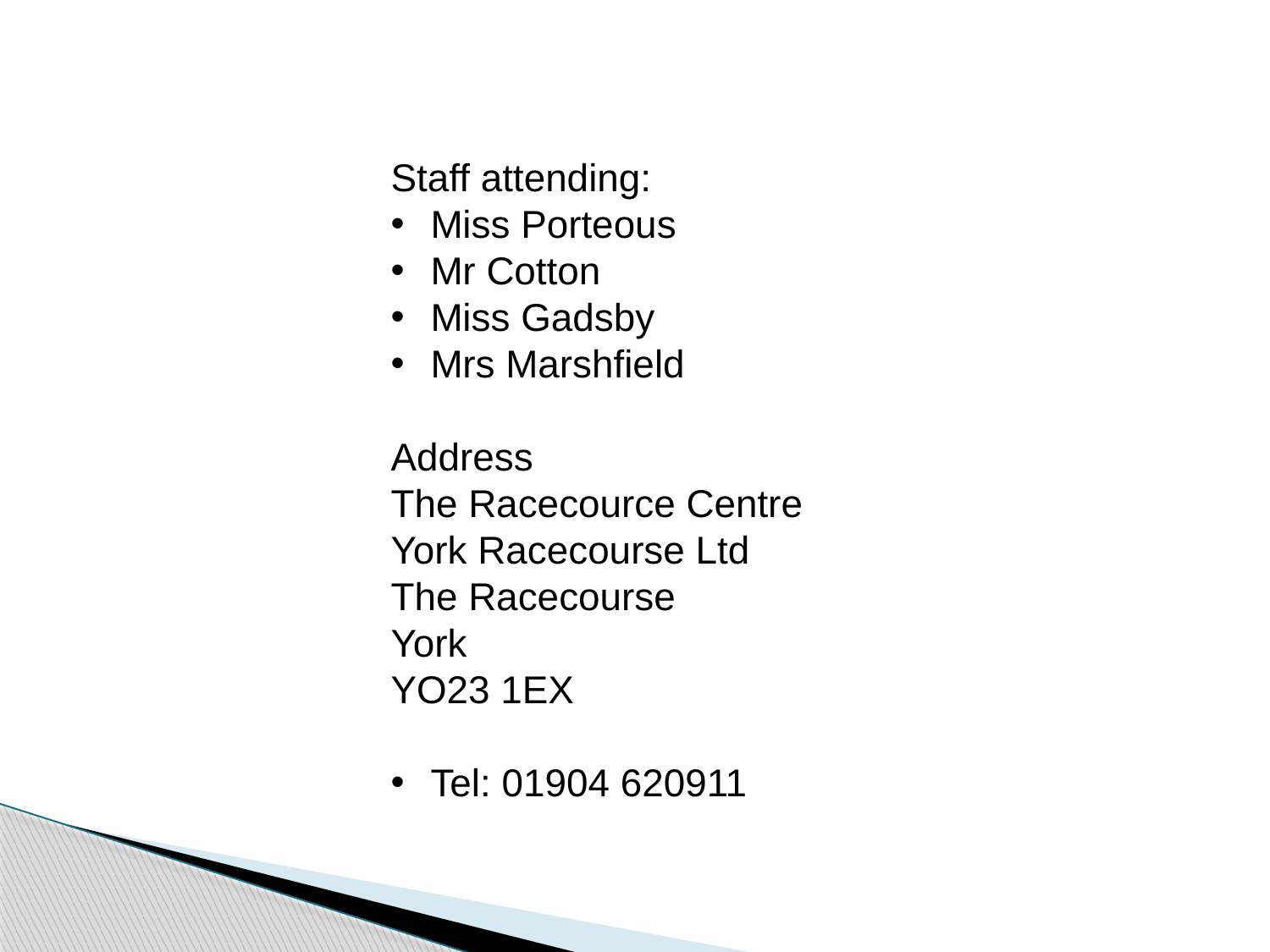

Staff attending:
Miss Porteous
Mr Cotton
Miss Gadsby
Mrs Marshfield

Address
The Racecource Centre
York Racecourse Ltd
The Racecourse
York
YO23 1EX

Tel: 01904 620911